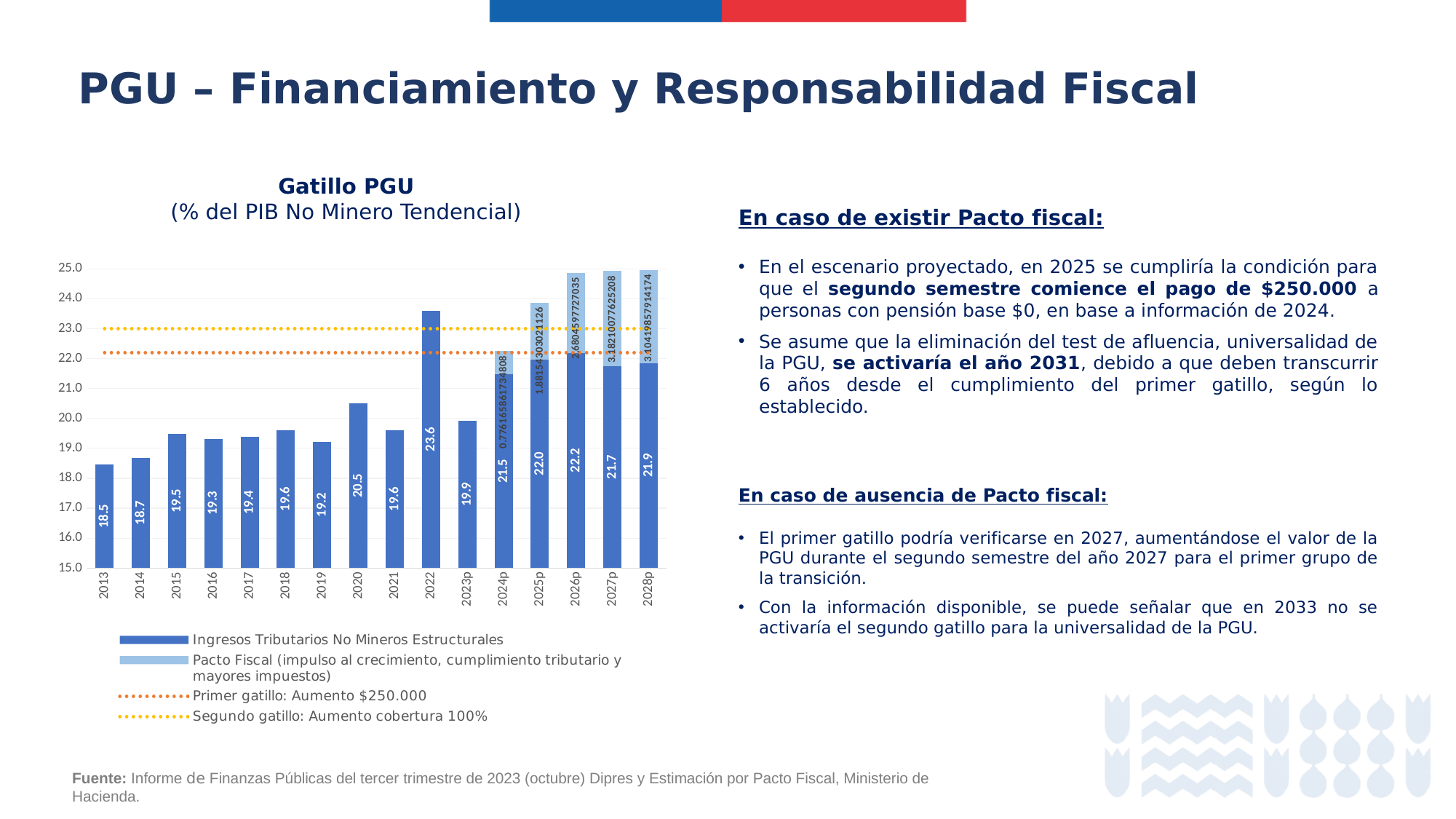

PGU – Financiamiento y Responsabilidad Fiscal
Gatillo PGU
(% del PIB No Minero Tendencial)
En caso de existir Pacto fiscal:

En el escenario proyectado, en 2025 se cumpliría la condición para que el segundo semestre comience el pago de $250.000 a personas con pensión base $0, en base a información de 2024.
Se asume que la eliminación del test de afluencia, universalidad de la PGU, se activaría el año 2031, debido a que deben transcurrir 6 años desde el cumplimiento del primer gatillo, según lo establecido.

### Chart

| Category | Ingresos Tributarios No Mineros Estructurales | Pacto Fiscal (impulso al crecimiento, cumplimiento tributario y mayores impuestos) | Primer gatillo: Aumento $250.000 | Segundo gatillo: Aumento cobertura 100% |
|---|---|---|---|---|
| 2013 | 18.455464429802106 | None | 22.2 | 23.0 |
| 2014 | 18.683395369180808 | None | 22.2 | 23.0 |
| 2015 | 19.49497655899653 | None | 22.2 | 23.0 |
| 2016 | 19.324439023509235 | None | 22.2 | 23.0 |
| 2017 | 19.391036210950844 | None | 22.2 | 23.0 |
| 2018 | 19.592299745995636 | None | 22.2 | 23.0 |
| 2019 | 19.210399100049056 | 0.0 | 22.2 | 23.0 |
| 2020 | 20.50829734198753 | None | 22.2 | 23.0 |
| 2021 | 19.603298717033955 | None | 22.2 | 23.0 |
| 2022 | 23.595955042549047 | None | 22.2 | 23.0 |
| 2023p | 19.915696325639736 | None | 22.2 | 23.0 |
| 2024p | 21.47083320772619 | 0.7761658617348081 | 22.2 | 23.0 |
| 2025p | 21.97230176288892 | 1.881543030211257 | 22.2 | 23.0 |
| 2026p | 22.173269928284746 | 2.6804597727035016 | 22.2 | 23.0 |
| 2027p | 21.73772916388187 | 3.182100776252081 | 22.2 | 23.0 |
| 2028p | 21.85243364625872 | 3.104198579141735 | 22.2 | 23.0 |
En caso de ausencia de Pacto fiscal:

El primer gatillo podría verificarse en 2027, aumentándose el valor de la PGU durante el segundo semestre del año 2027 para el primer grupo de la transición.
Con la información disponible, se puede señalar que en 2033 no se activaría el segundo gatillo para la universalidad de la PGU.
Fuente: Informe de Finanzas Públicas del tercer trimestre de 2023 (octubre) Dipres y Estimación por Pacto Fiscal, Ministerio de Hacienda.